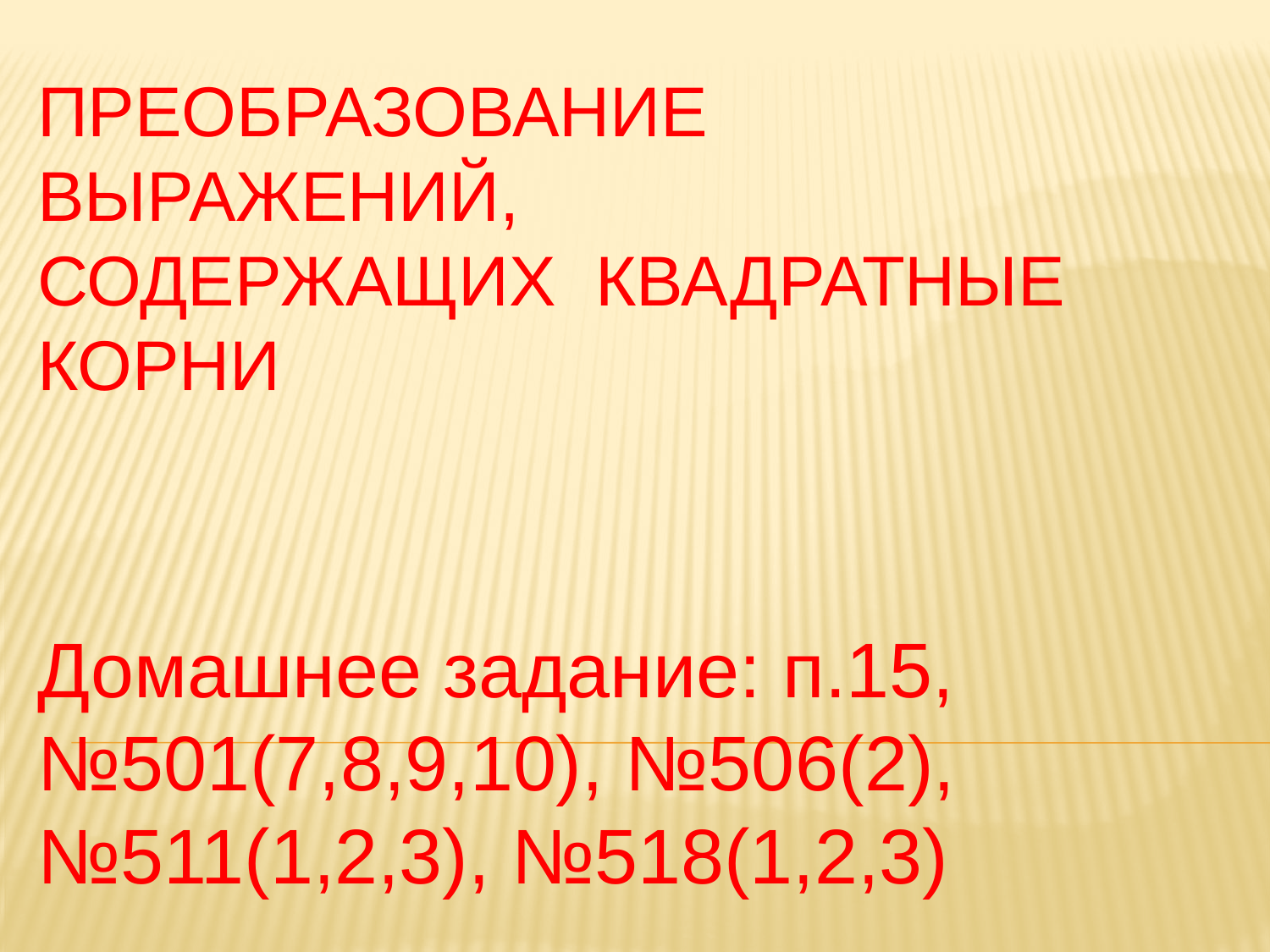

# Преобразование      выражений,             содержащих  квадратные корни

Домашнее задание: п.15, №501(7,8,9,10), №506(2), №511(1,2,3), №518(1,2,3)